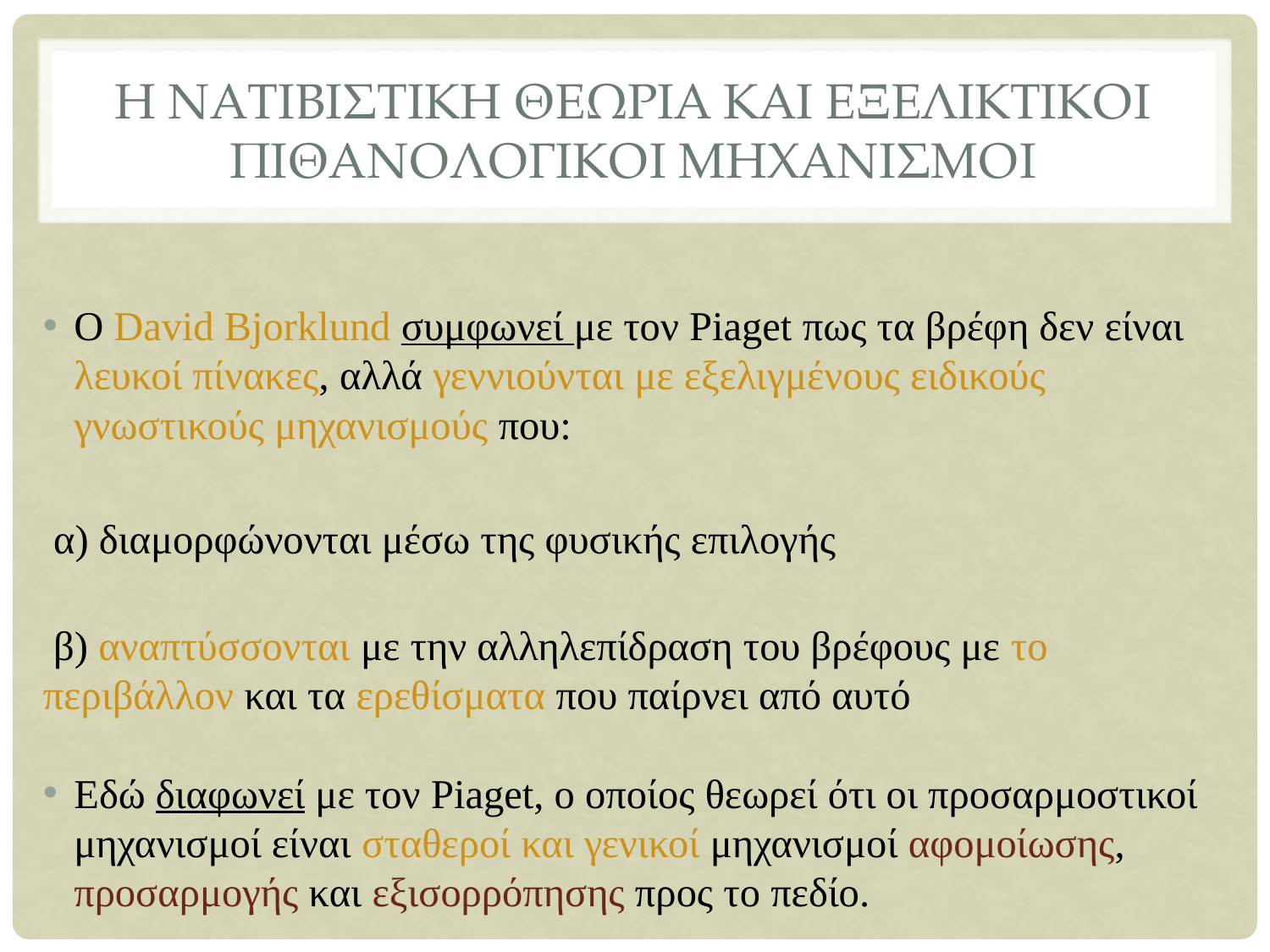

# Η ΝΑΤΙΒΙΣΤΙΚΗ ΘΕΩΡΙΑ ΚΑΙ ΕΞΕΛΙΚΤΙΚΟΙ ΠΙΘΑΝΟΛΟΓΙΚΟΙ ΜΗΧΑΝΙΣΜΟΙ

Ο David Bjorklund συμφωνεί με τον Piaget πως τα βρέφη δεν είναι λευκοί πίνακες, αλλά γεννιούνται με εξελιγμένους ειδικούς γνωστικούς μηχανισμούς που:

 α) διαμορφώνονται μέσω της φυσικής επιλογής
 β) αναπτύσσονται με την αλληλεπίδραση του βρέφους με το περιβάλλον και τα ερεθίσματα που παίρνει από αυτό
Εδώ διαφωνεί με τον Piaget, ο οποίος θεωρεί ότι οι προσαρμοστικοί μηχανισμοί είναι σταθεροί και γενικοί μηχανισμοί αφομοίωσης, προσαρμογής και εξισορρόπησης προς το πεδίο.